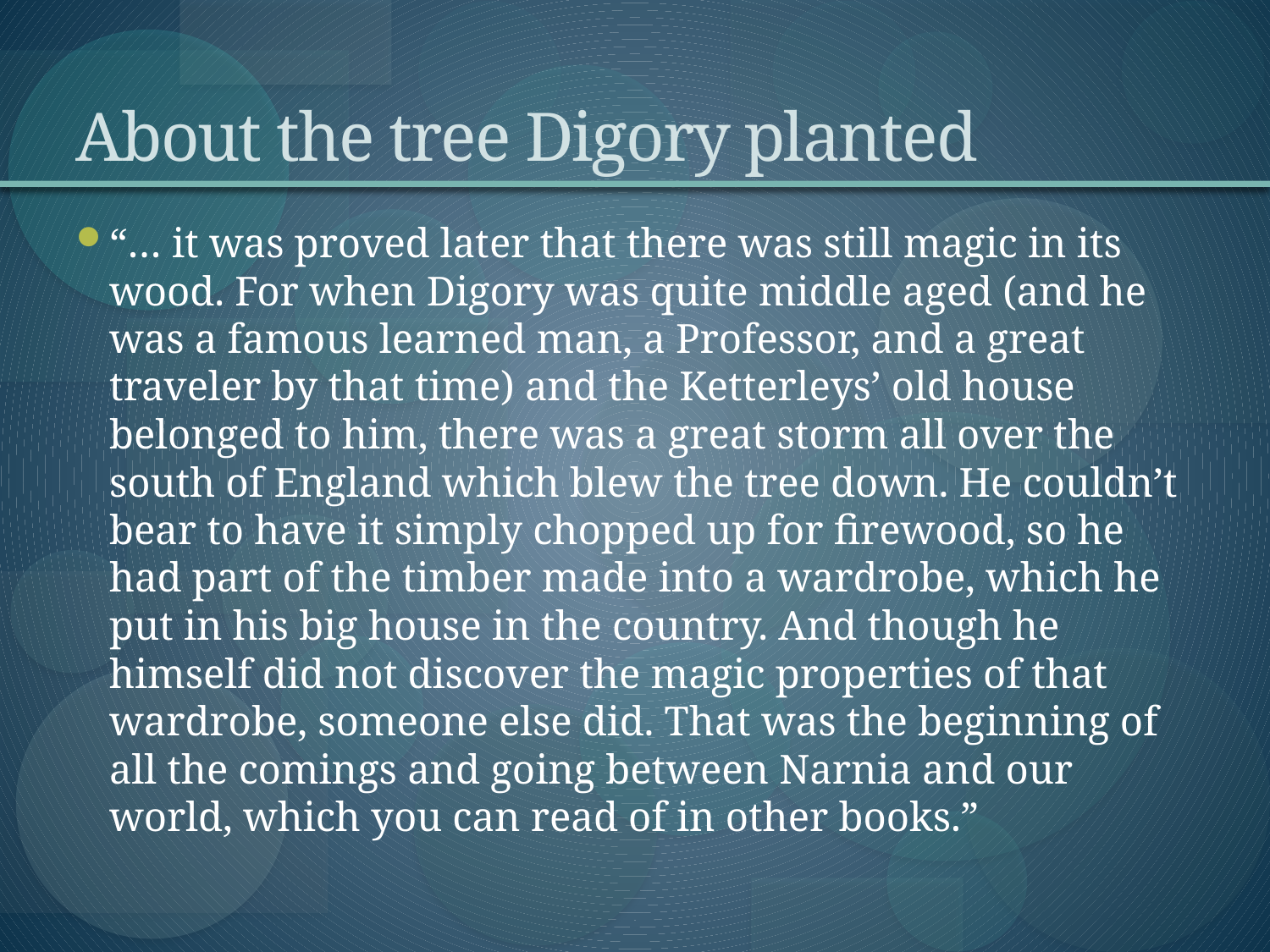

# About the tree Digory planted
“… it was proved later that there was still magic in its wood. For when Digory was quite middle aged (and he was a famous learned man, a Professor, and a great traveler by that time) and the Ketterleys’ old house belonged to him, there was a great storm all over the south of England which blew the tree down. He couldn’t bear to have it simply chopped up for firewood, so he had part of the timber made into a wardrobe, which he put in his big house in the country. And though he himself did not discover the magic properties of that wardrobe, someone else did. That was the beginning of all the comings and going between Narnia and our world, which you can read of in other books.”